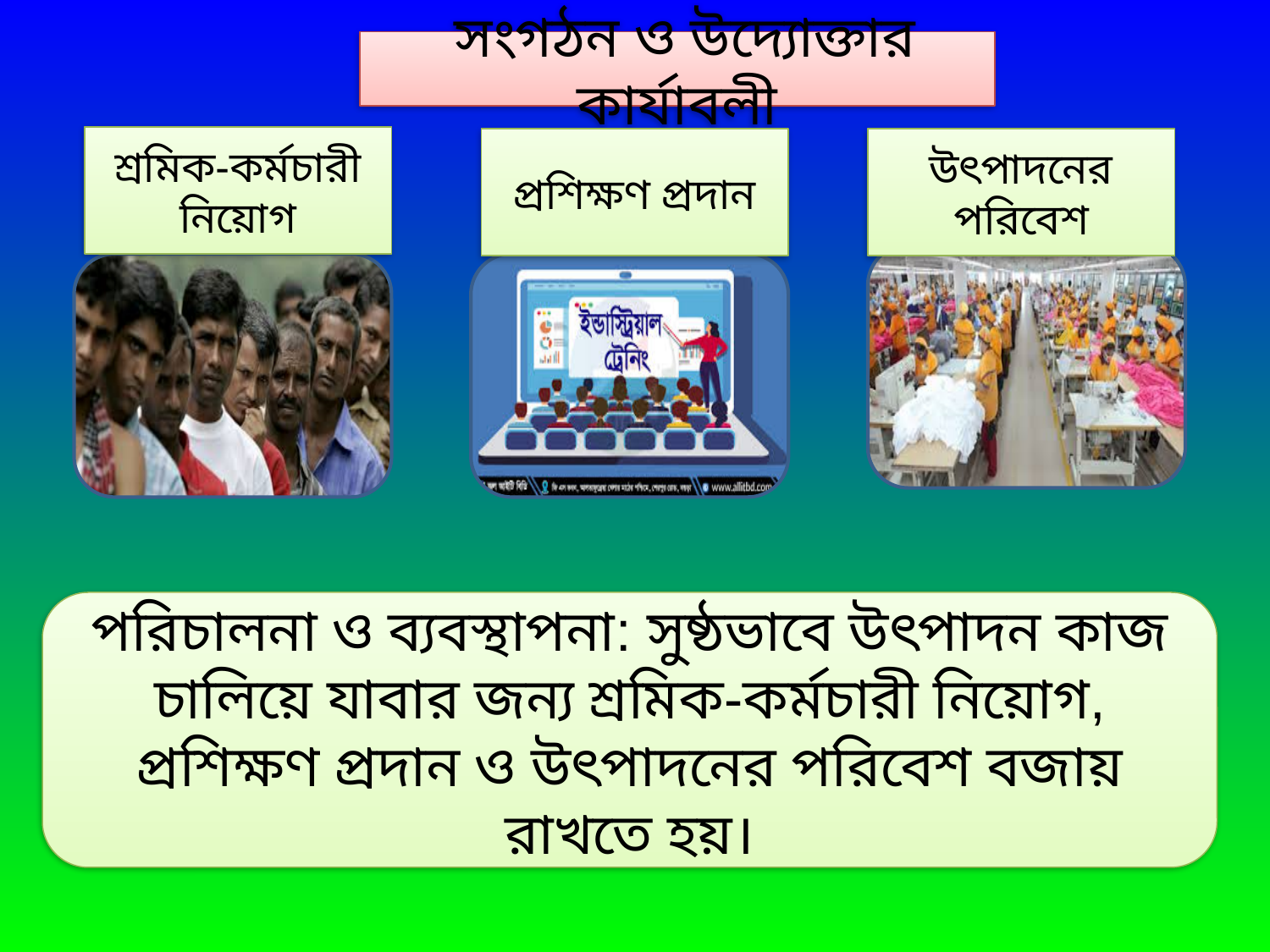

সংগঠন ও উদ্যোক্তার কার্যাবলী
শ্রমিক-কর্মচারী নিয়োগ
প্রশিক্ষণ প্রদান
উৎপাদনের পরিবেশ

পরিচালনা ও ব্যবস্থাপনা: সুষ্ঠভাবে উৎপাদন কাজ চালিয়ে যাবার জন্য শ্রমিক-কর্মচারী নিয়োগ, প্রশিক্ষণ প্রদান ও উৎপাদনের পরিবেশ বজায় রাখতে হয়।